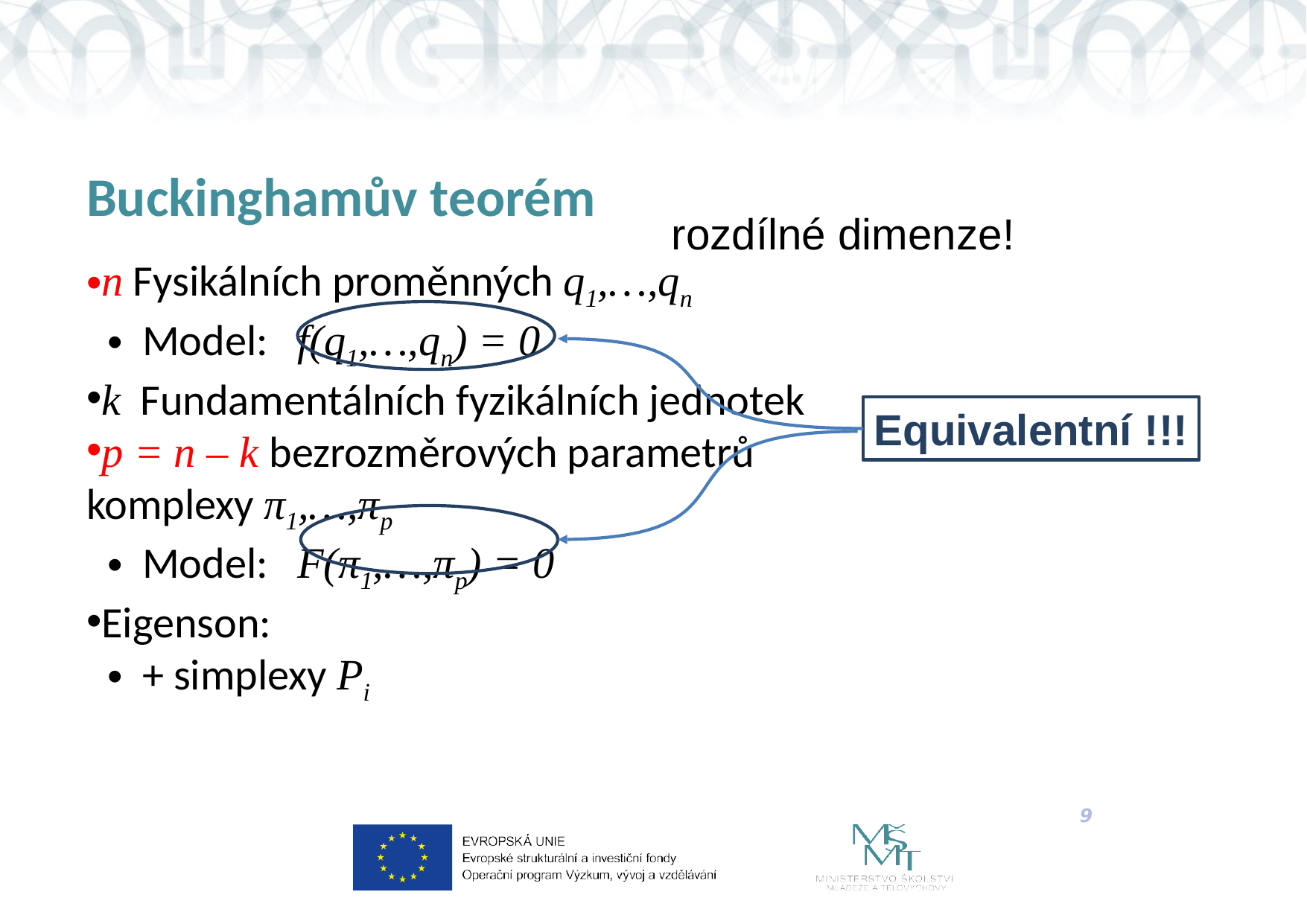

# Buckinghamův teorém
rozdílné dimenze!
n Fysikálních proměnných q1,…,qn
Model:   f(q1,…,qn) = 0
k  Fundamentálních fyzikálních jednotek
p = n – k bezrozměrových parametrů
komplexy π1,…,πp
Model:   F(π1,…,πp) = 0
Eigenson:
+ simplexy Pi

Equivalentní !!!

9